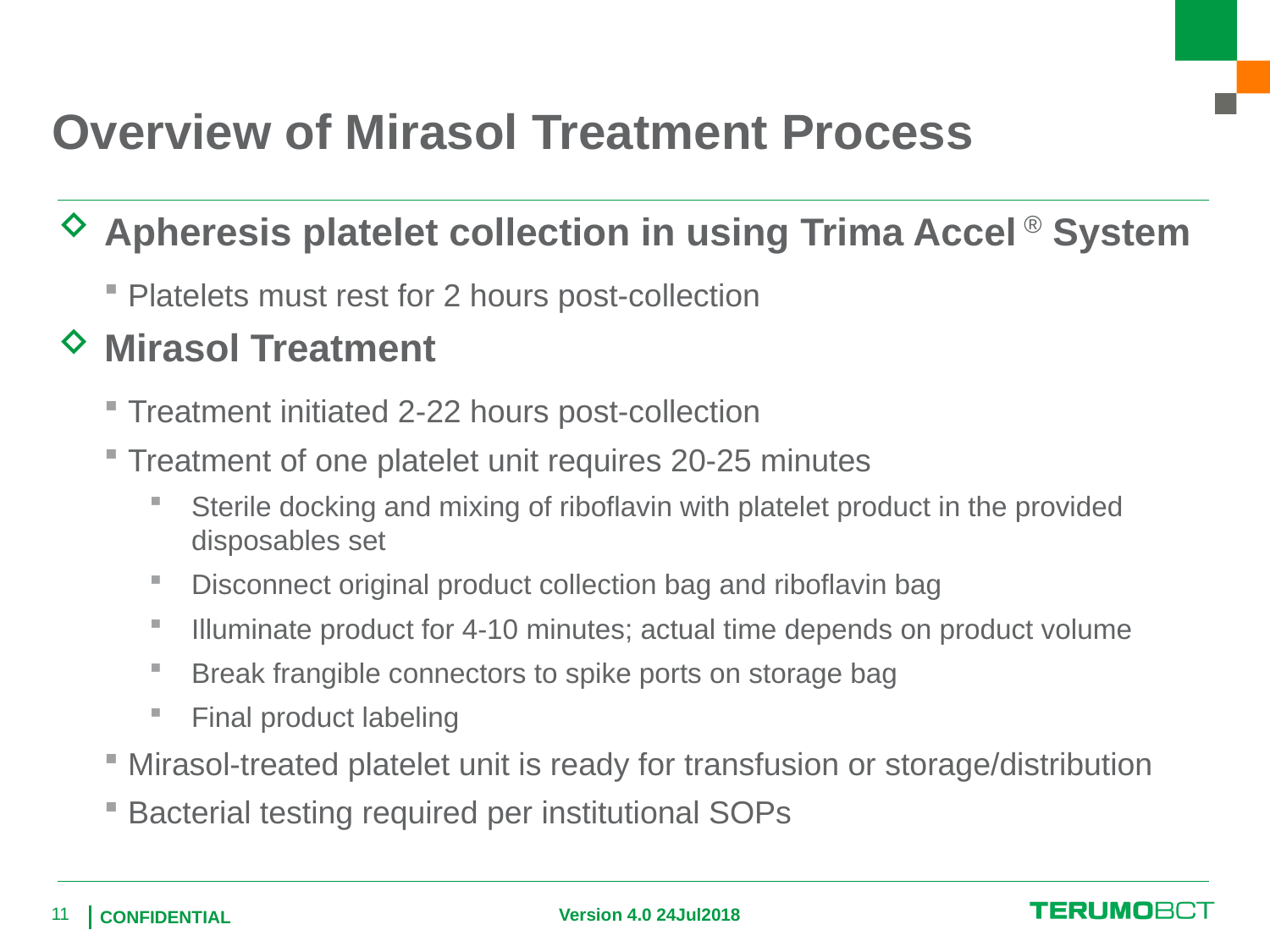

Overview of Mirasol Treatment Process
Apheresis platelet collection in using Trima Accel ® System
Platelets must rest for 2 hours post-collection
Mirasol Treatment
Treatment initiated 2-22 hours post-collection
Treatment of one platelet unit requires 20-25 minutes
Sterile docking and mixing of riboflavin with platelet product in the provided disposables set
Disconnect original product collection bag and riboflavin bag
Illuminate product for 4-10 minutes; actual time depends on product volume
Break frangible connectors to spike ports on storage bag
Final product labeling
Mirasol-treated platelet unit is ready for transfusion or storage/distribution
Bacterial testing required per institutional SOPs